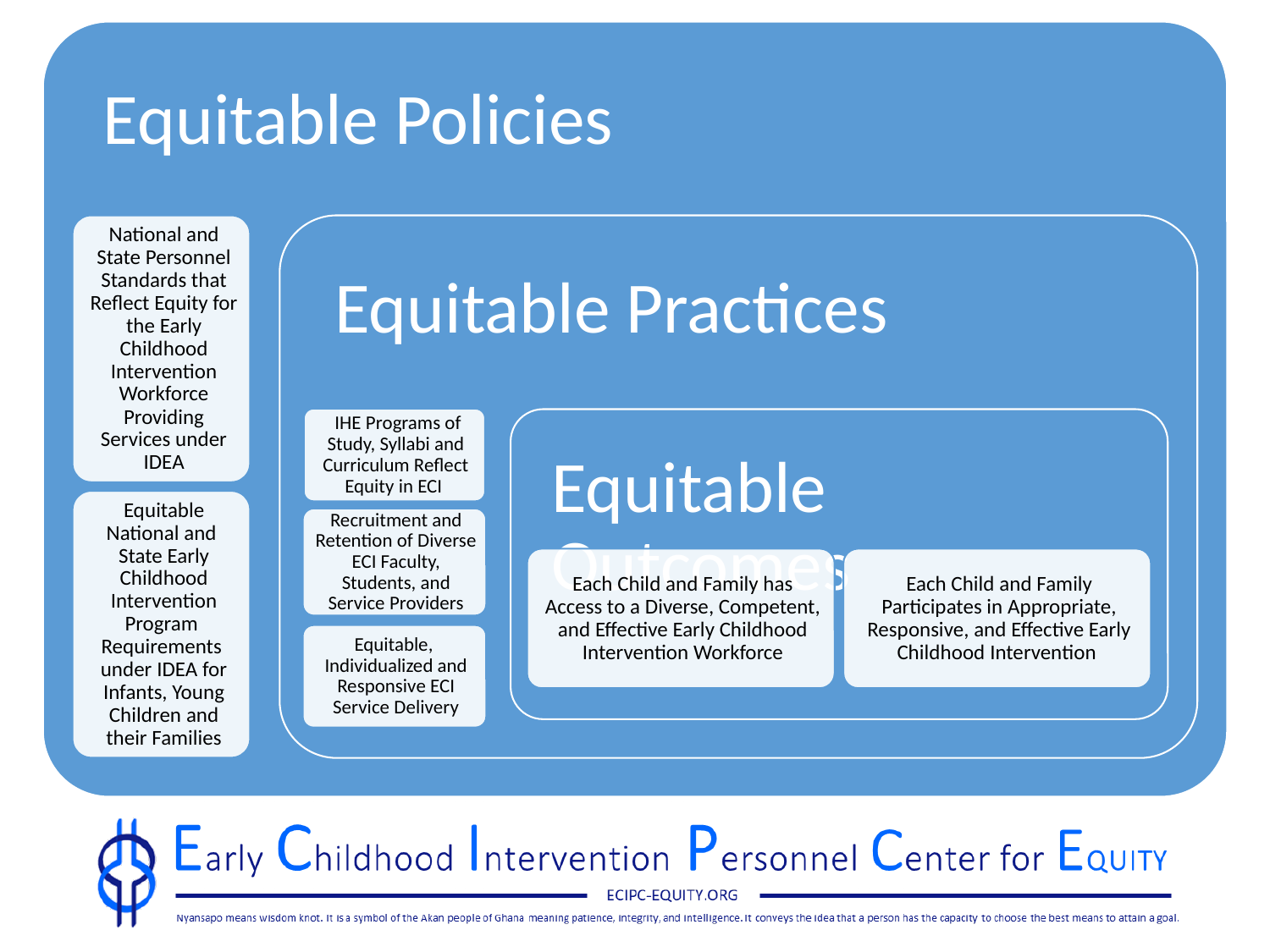

Equitable Policies
National and State Personnel Standards that Reflect Equity for the Early Childhood Intervention Workforce Providing Services under IDEA
Equitable National and  State Early Childhood Intervention Program  Requirements  under IDEA for Infants, Young Children and their Families
Equitable Practices
 IHE Programs of Study, Syllabi and Curriculum Reflect Equity in ECI
Recruitment and Retention of Diverse ECI Faculty, Students, and Service Providers
Equitable,  Individualized and Responsive ECI Service Delivery
Equitable Outcomes
Each Child and Family has Access to a Diverse, Competent, and Effective Early Childhood Intervention Workforce
Each Child and Family Participates in Appropriate, Responsive, and Effective Early Childhood Intervention